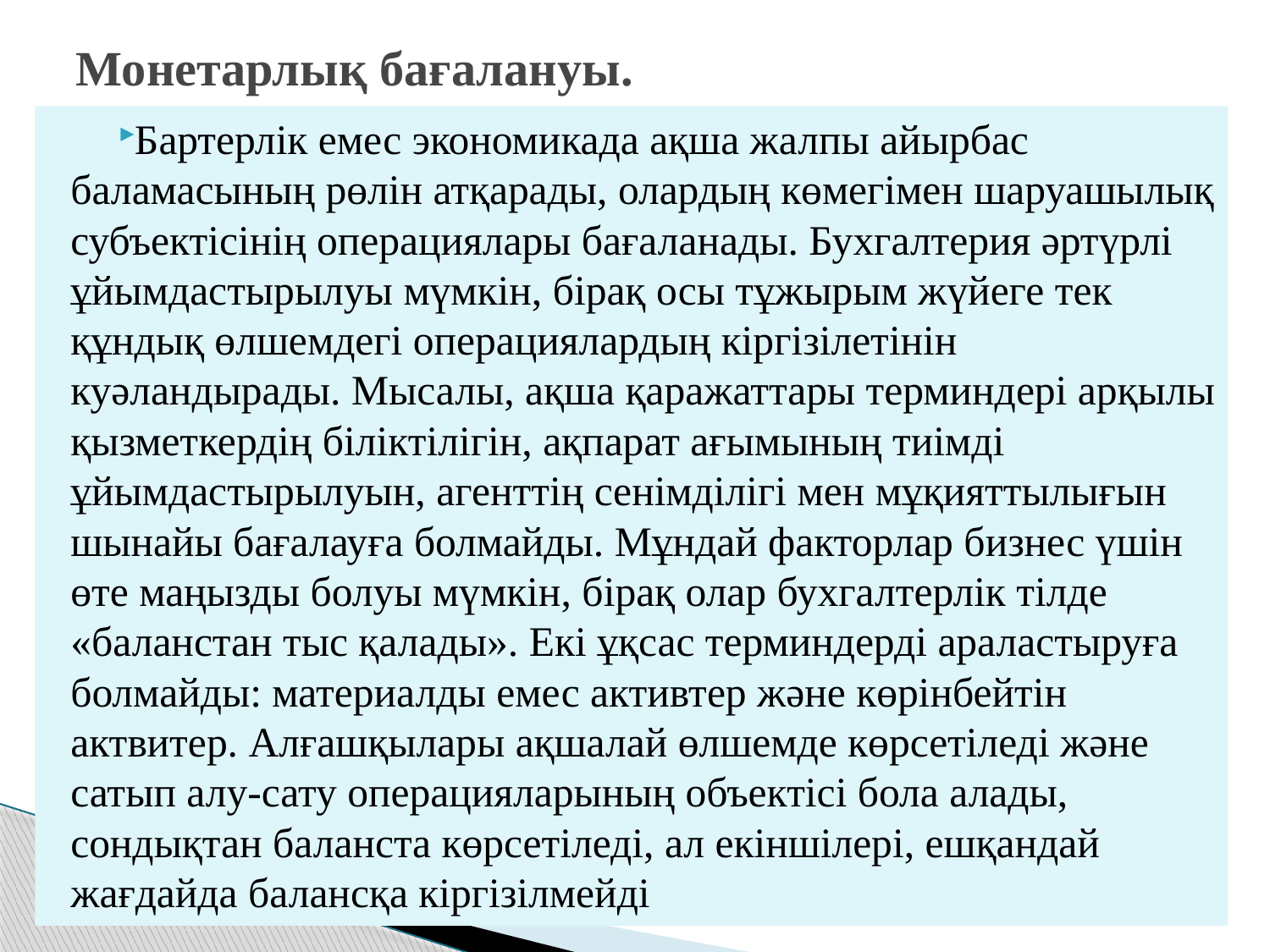

# Монетарлық бағалануы.
Бартерлік емес экономикада ақша жалпы айырбас баламасының рөлін атқарады, олардың көмегімен шаруашылық субъектісінің операциялары бағаланады. Бухгалтерия әртүрлі ұйымдастырылуы мүмкін, бірақ осы тұжырым жүйеге тек құндық өлшемдегі операциялардың кіргізілетінін куәландырады. Мысалы, ақша қаражаттары терминдері арқылы қызметкердің біліктілігін, ақпарат ағымының тиімді ұйымдастырылуын, агенттің сенімділігі мен мұқияттылығын шынайы бағалауға болмайды. Мұндай факторлар бизнес үшін өте маңызды болуы мүмкін, бірақ олар бухгалтерлік тілде «баланстан тыс қалады». Екі ұқсас терминдерді араластыруға болмайды: материалды емес активтер және көрінбейтін актвитер. Алғашқылары ақшалай өлшемде көрсетіледі және сатып алу-сату операцияларының объектісі бола алады, сондықтан баланста көрсетіледі, ал екіншілері, ешқандай жағдайда балансқа кіргізілмейді